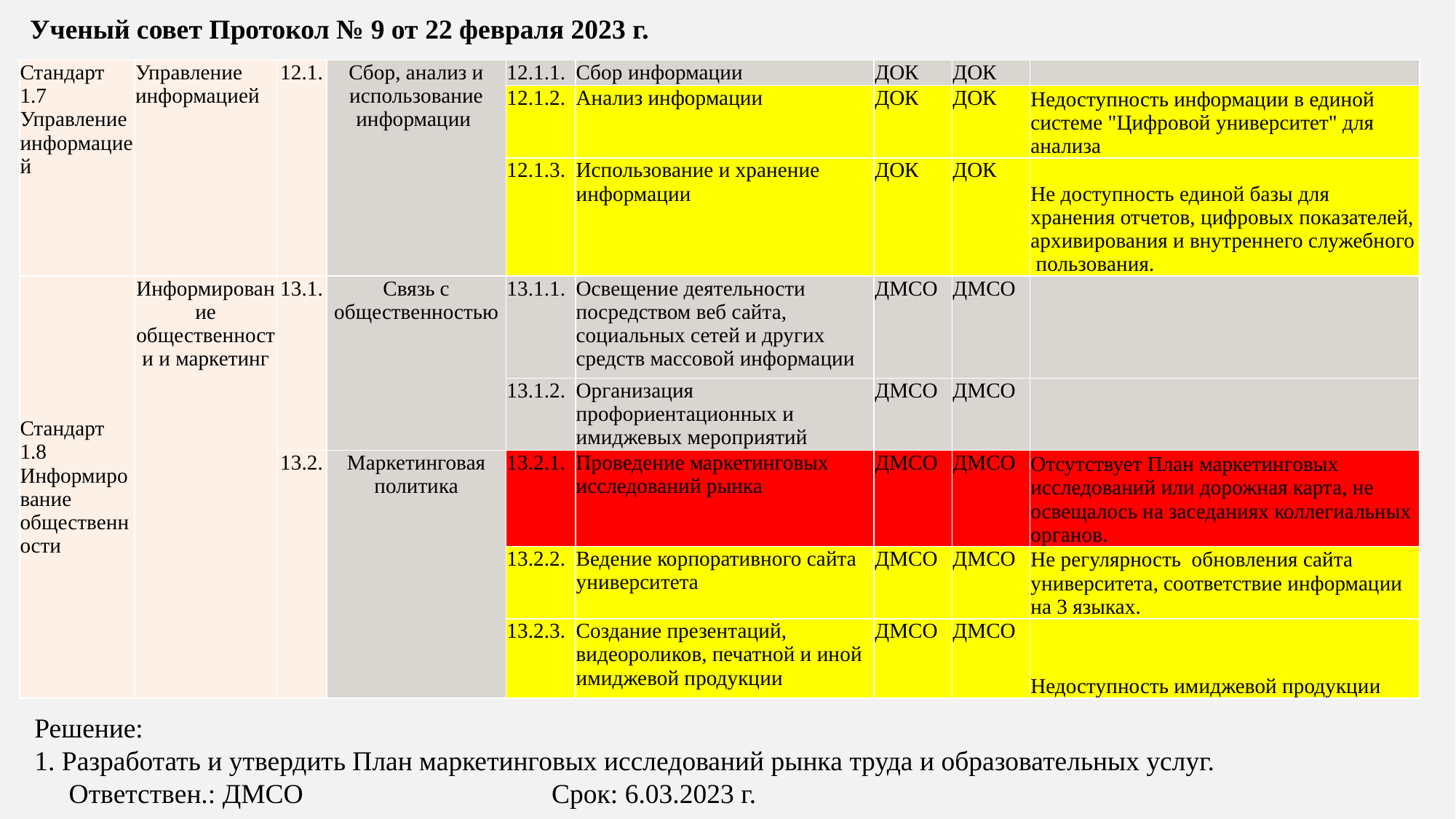

Ученый совет Протокол № 9 от 22 февраля 2023 г.
| Стандарт 1.7 Управление информацией | Управление информацией | 12.1. | Сбор, анализ и использование информации | 12.1.1. | Сбор информации | ДОК | ДОК |  |
| --- | --- | --- | --- | --- | --- | --- | --- | --- |
|  |  |  |  | 12.1.2. | Анализ информации | ДОК | ДОК | Недоступность информации в единой системе "Цифровой университет" для анализа |
|  |  |  |  | 12.1.3. | Использование и хранение информации | ДОК | ДОК | Не доступность единой базы для хранения отчетов, цифровых показателей, архивирования и внутреннего служебного пользования. |
| Стандарт 1.8 Информирование общественности | Информирование общественности и маркетинг | 13.1. | Связь с общественностью | 13.1.1. | Освещение деятельности посредством веб сайта, социальных сетей и других средств массовой информации | ДМСО | ДМСО |  |
|  |  |  |  | 13.1.2. | Организация профориентационных и имиджевых мероприятий | ДМСО | ДМСО |  |
|  |  | 13.2. | Маркетинговая политика | 13.2.1. | Проведение маркетинговых исследований рынка | ДМСО | ДМСО | Отсутствует План маркетинговых исследований или дорожная карта, не освещалось на заседаниях коллегиальных органов. |
|  |  |  |  | 13.2.2. | Ведение корпоративного сайта университета | ДМСО | ДМСО | Не регулярность обновления сайта университета, соответствие информации на 3 языках. |
|  |  |  |  | 13.2.3. | Создание презентаций, видеороликов, печатной и иной имиджевой продукции | ДМСО | ДМСО | Недоступность имиджевой продукции |
Решение:
1. Разработать и утвердить План маркетинговых исследований рынка труда и образовательных услуг.
     Ответствен.: ДМСО                                    Срок: 6.03.2023 г.